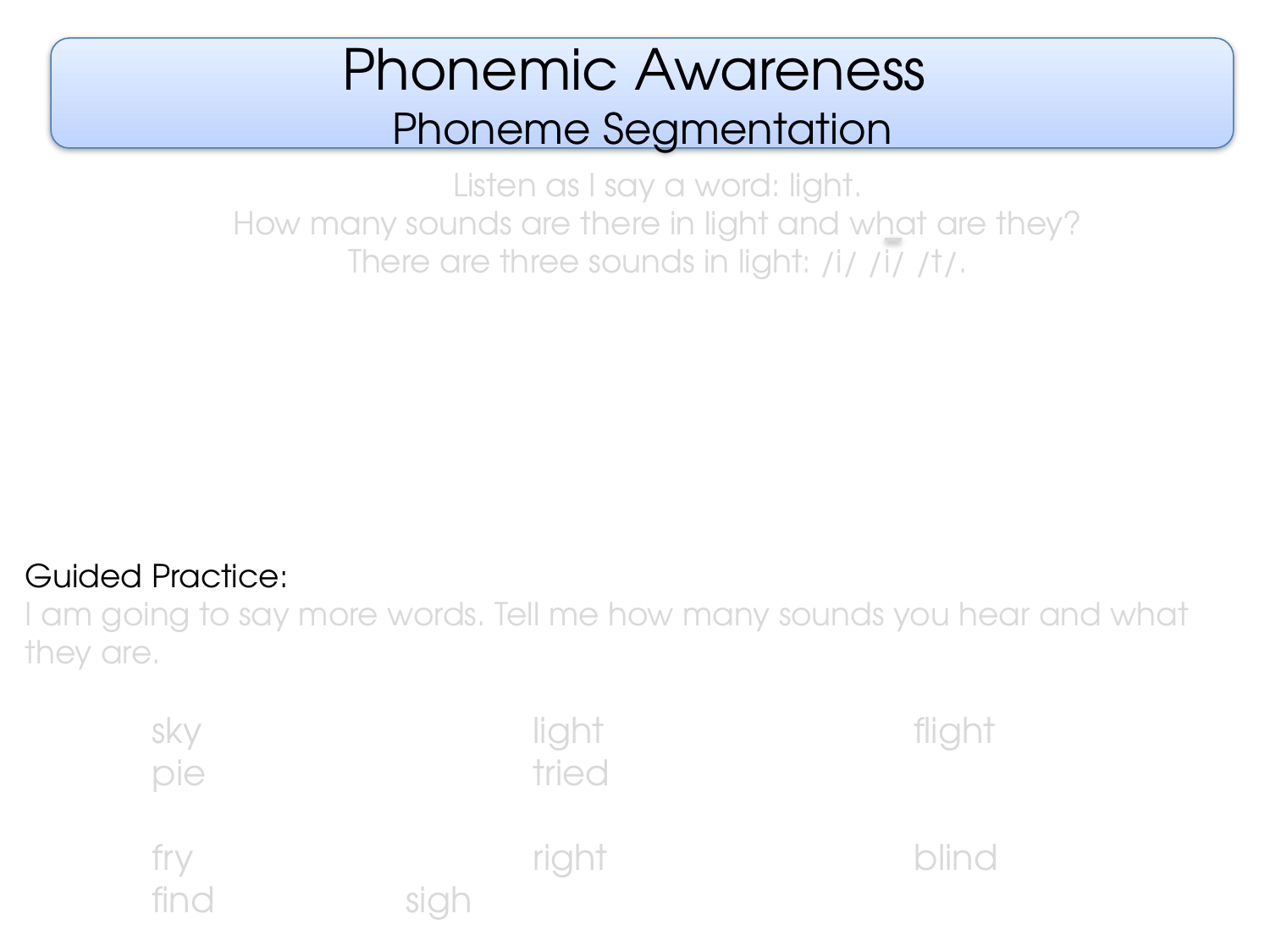

Phonemic Awareness
Phoneme Segmentation
Listen as I say a word: light.
How many sounds are there in light and what are they?
There are three sounds in light: /i/ /i/ /t/.
Guided Practice:
I am going to say more words. Tell me how many sounds you hear and what they are.

	sky			light			flight			pie			tried

	fry			right			blind			find		sigh